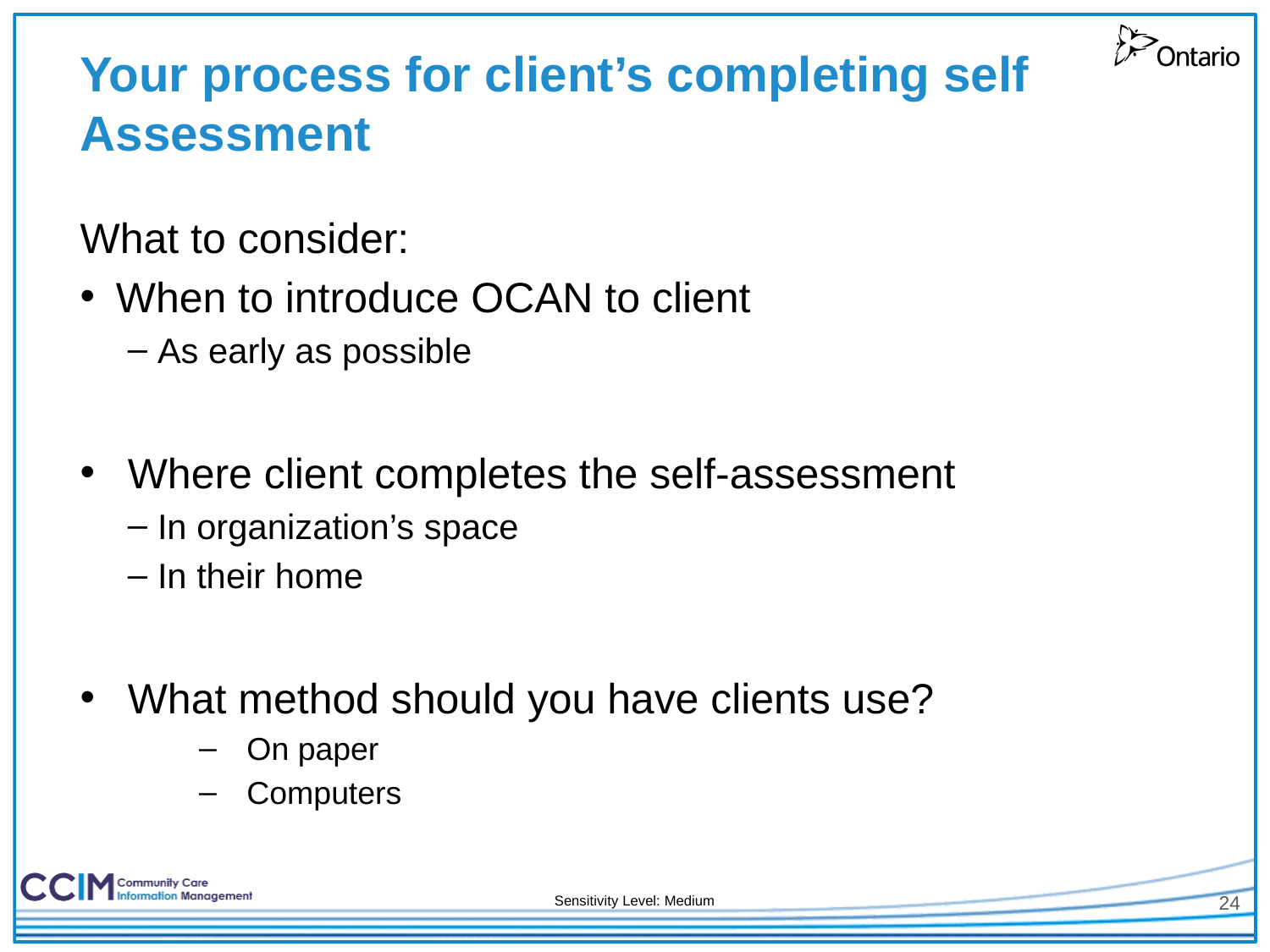

# Your process for client’s completing self Assessment
What to consider:
When to introduce OCAN to client
As early as possible

Where client completes the self-assessment
In organization’s space
In their home

What method should you have clients use?
On paper
Computers

24